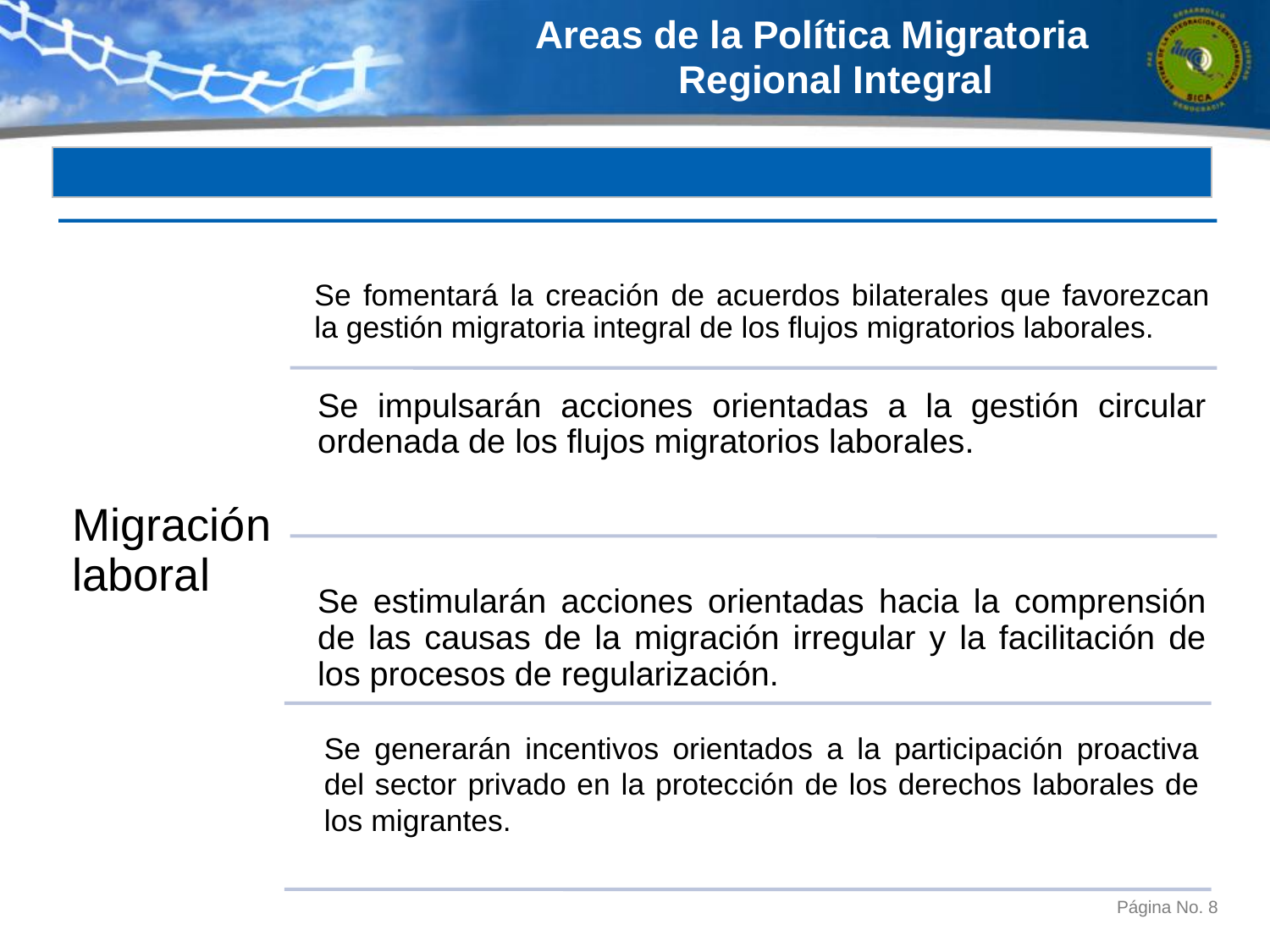

Areas de la Política Migratoria
Regional Integral

Migración laboral

Se fomentará la creación de acuerdos bilaterales que favorezcan la gestión migratoria integral de los flujos migratorios laborales.

Se impulsarán acciones orientadas a la gestión circular ordenada de los flujos migratorios laborales.

Se estimularán acciones orientadas hacia la comprensión de las causas de la migración irregular y la facilitación de los procesos de regularización.

Se generarán incentivos orientados a la participación proactiva del sector privado en la protección de los derechos laborales de los migrantes.

Página No. 8